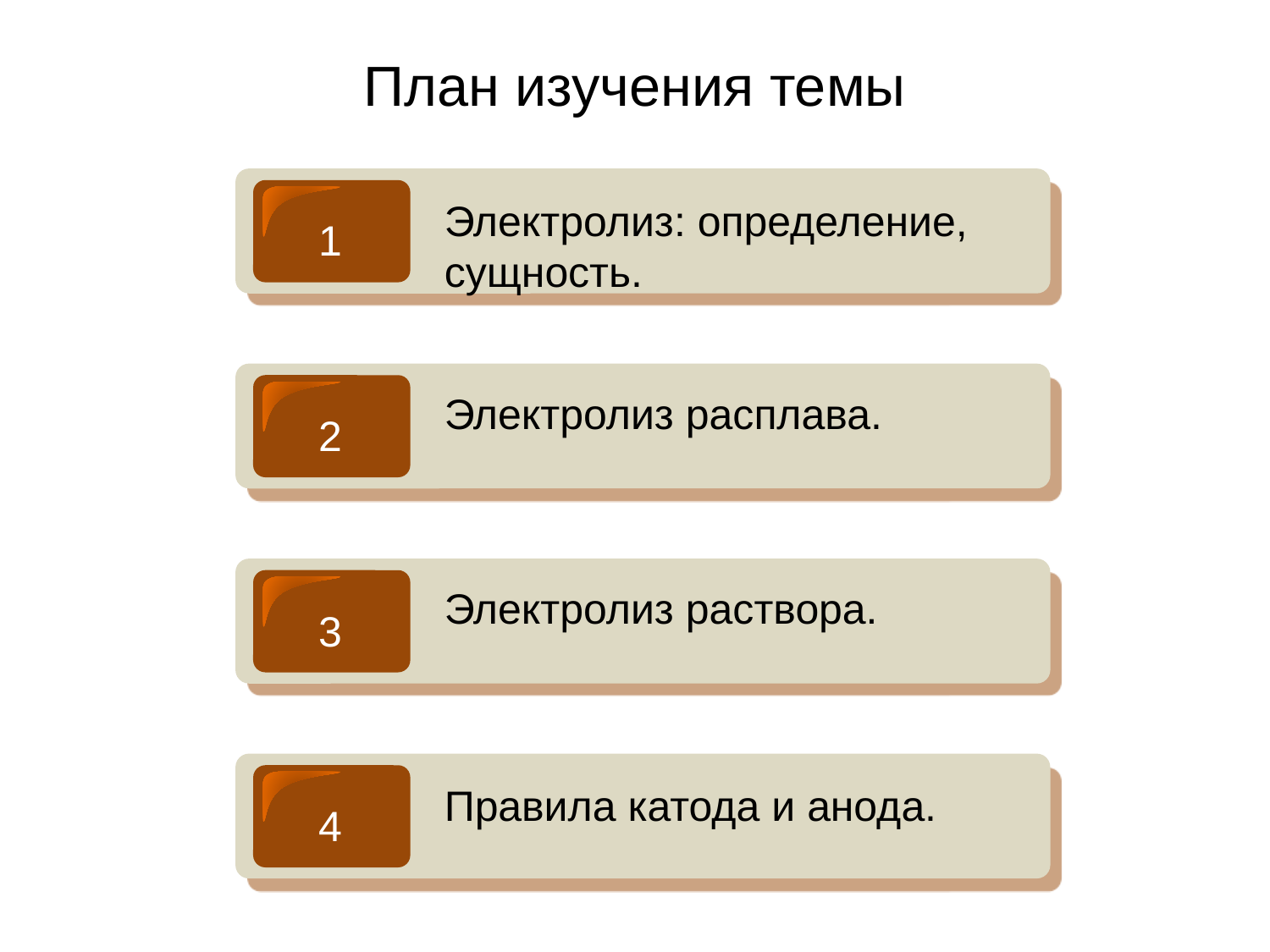

# План изучения темы

1
Электролиз: определение, сущность.

2
Электролиз расплава.

3
Электролиз раствора.

4
Правила катода и анода.